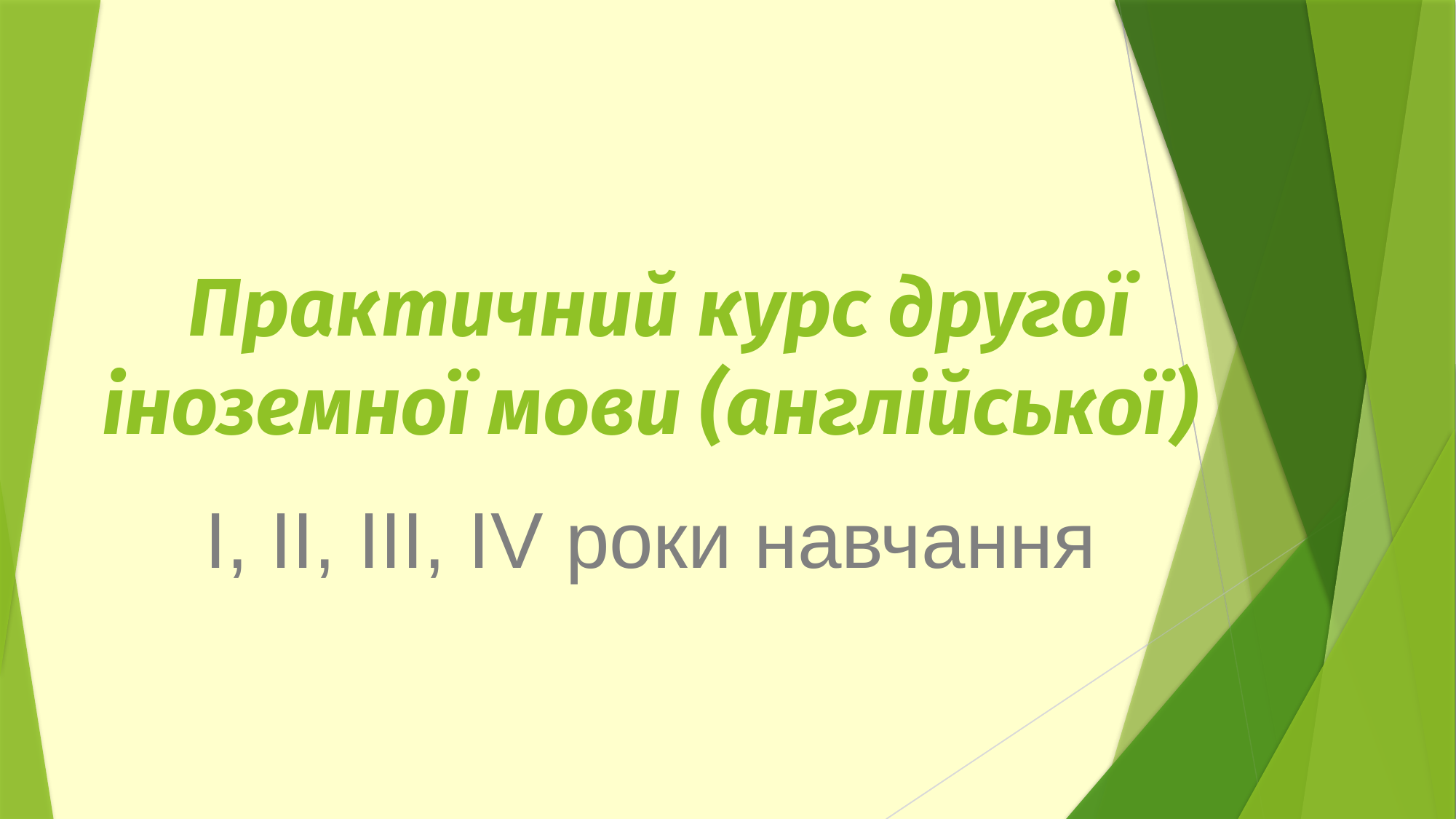

# Практичний курс другої іноземної мови (англійської)
І, ІІ, ІІІ, ІV роки навчання